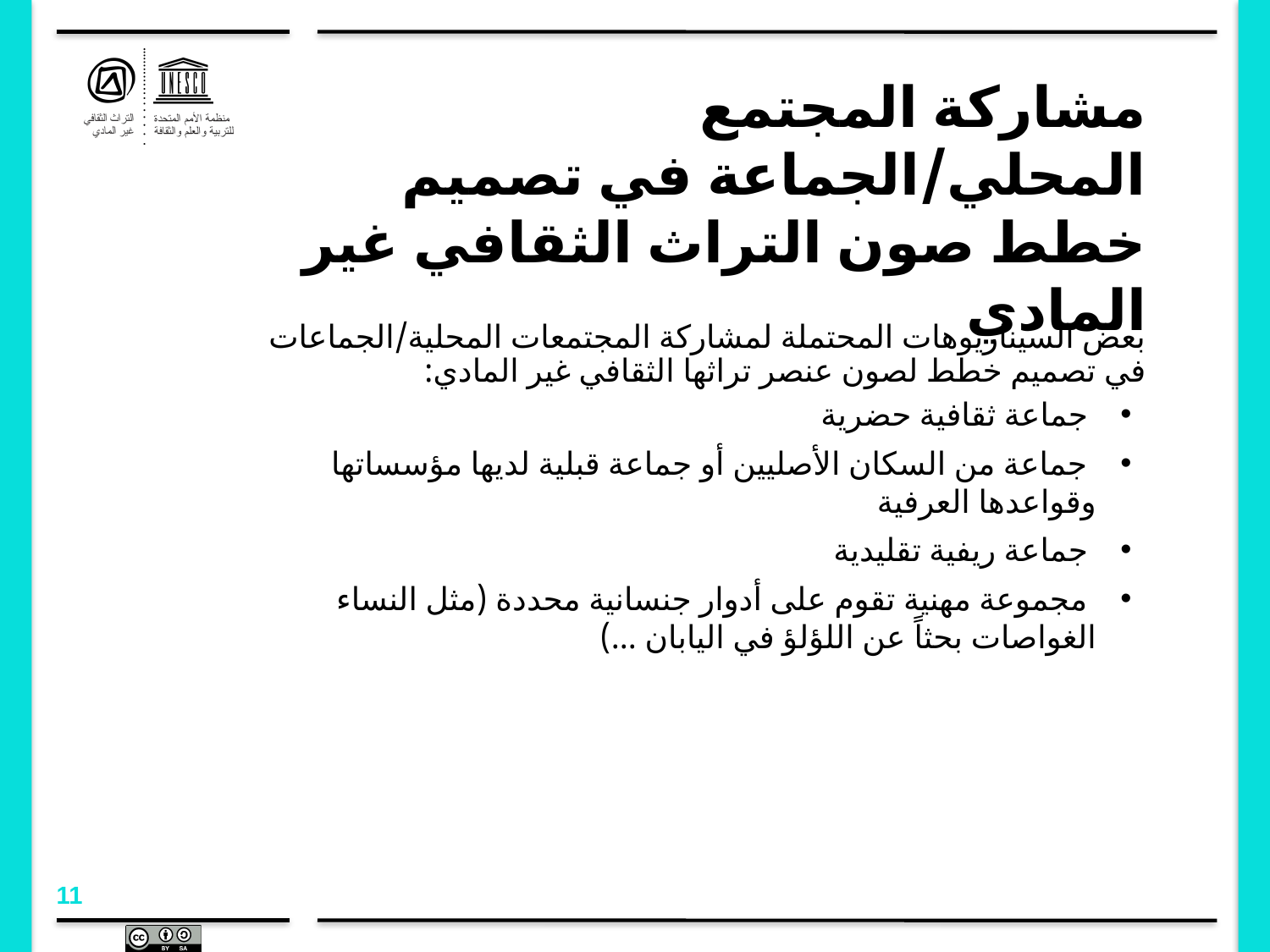

# مشاركة المجتمع المحلي/الجماعة في تصميم خطط صون التراث الثقافي غير المادي
بعض السيناريوهات المحتملة لمشاركة المجتمعات المحلية/الجماعات في تصميم خطط لصون عنصر تراثها الثقافي غير المادي:
 جماعة ثقافية حضرية
 جماعة من السكان الأصليين أو جماعة قبلية لديها مؤسساتها وقواعدها العرفية
 جماعة ريفية تقليدية
 مجموعة مهنية تقوم على أدوار جنسانية محددة (مثل النساء الغواصات بحثاً عن اللؤلؤ في اليابان ...)